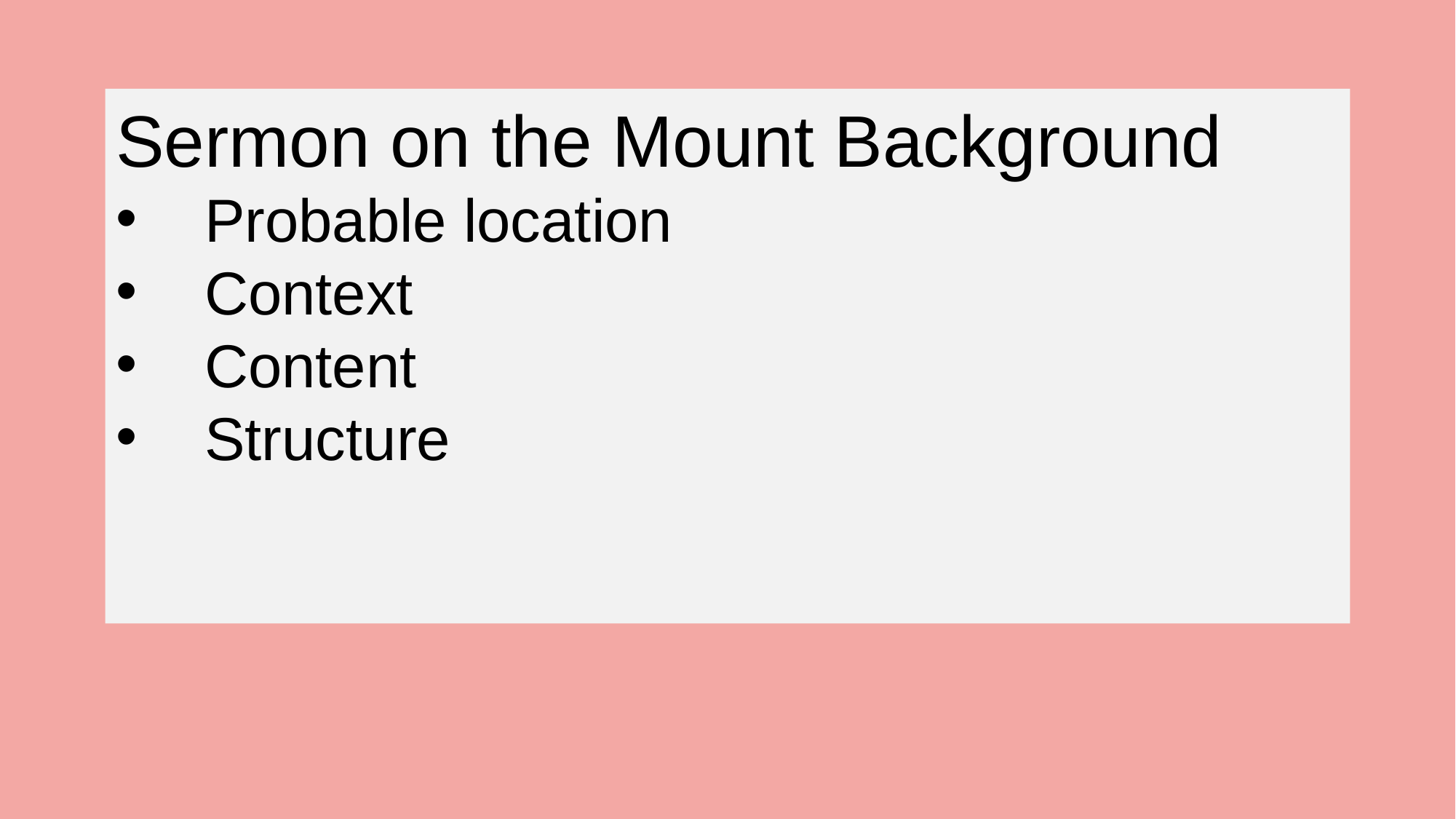

Sermon on the Mount Background
Probable location
Context
Content
Structure